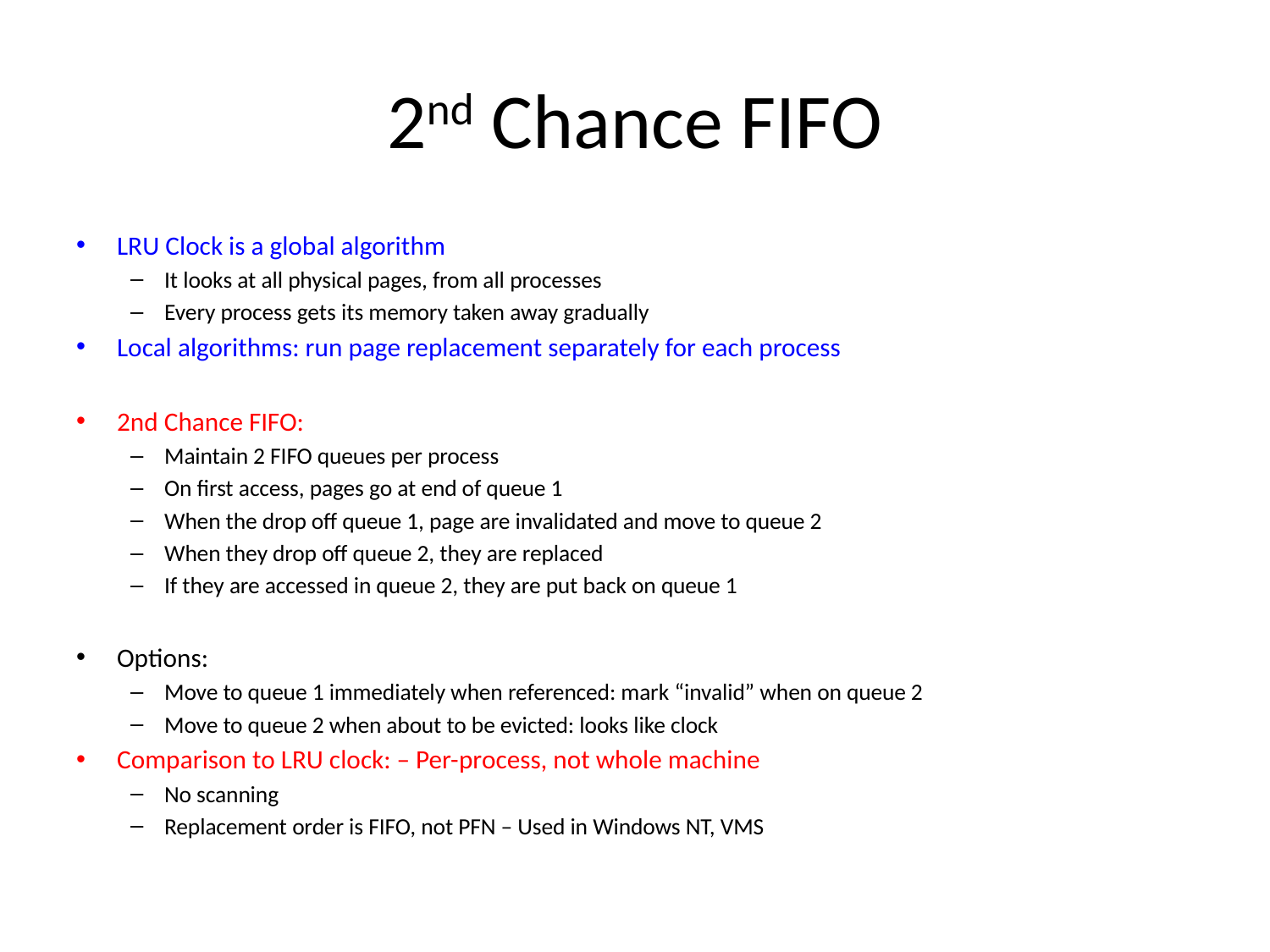

# 2nd Chance FIFO
LRU Clock is a global algorithm
It looks at all physical pages, from all processes
Every process gets its memory taken away gradually
Local algorithms: run page replacement separately for each process

2nd Chance FIFO:
Maintain 2 FIFO queues per process
On first access, pages go at end of queue 1
When the drop off queue 1, page are invalidated and move to queue 2
When they drop off queue 2, they are replaced
If they are accessed in queue 2, they are put back on queue 1

Options:
Move to queue 1 immediately when referenced: mark “invalid” when on queue 2
Move to queue 2 when about to be evicted: looks like clock
Comparison to LRU clock: – Per-­process, not whole machine
No scanning
Replacement order is FIFO, not PFN – Used in Windows NT, VMS